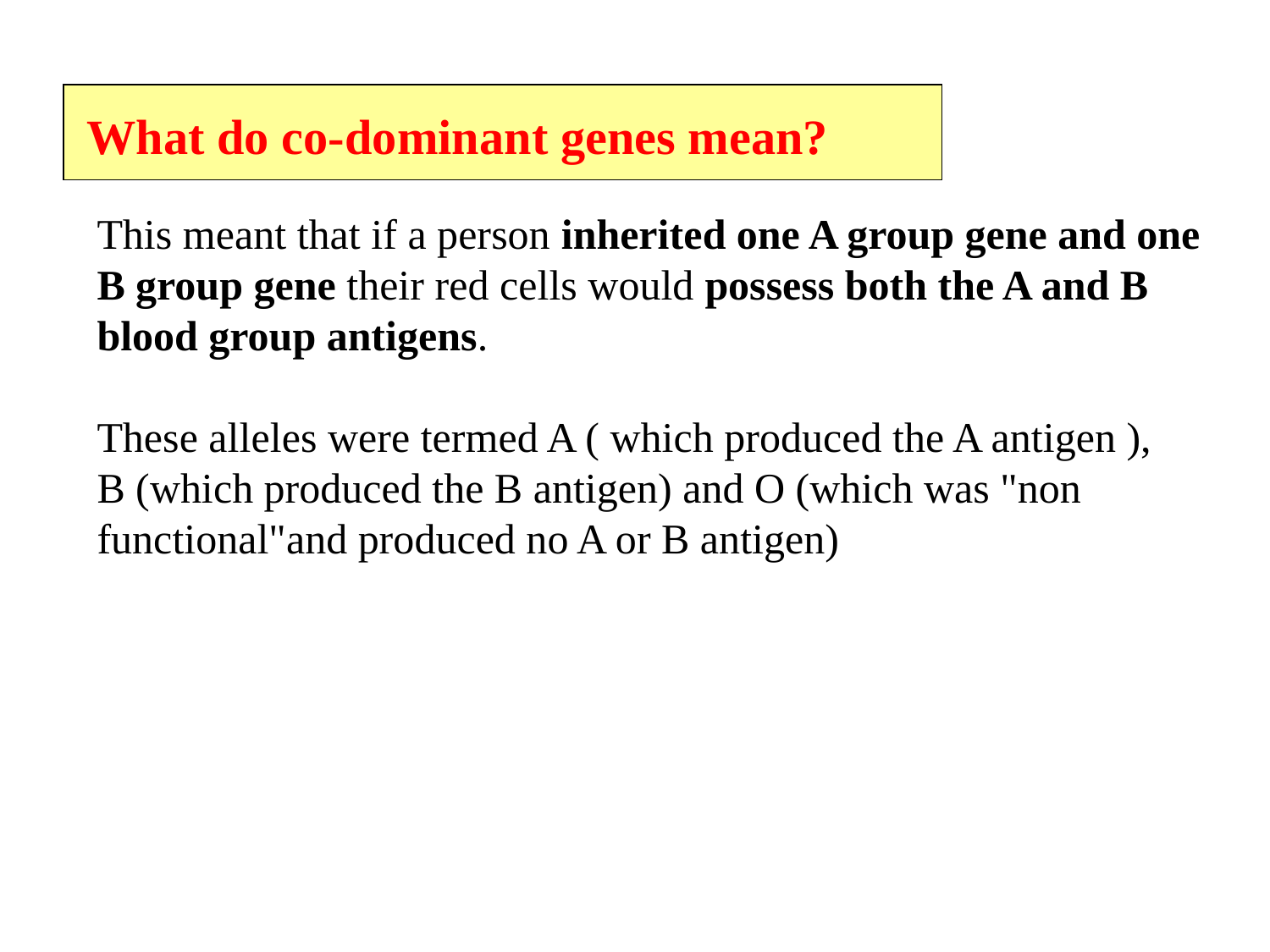

What do co-dominant genes mean?
This meant that if a person inherited one A group gene and one B group gene their red cells would possess both the A and B blood group antigens.

These alleles were termed A ( which produced the A antigen ),
B (which produced the B antigen) and O (which was "non functional"and produced no A or B antigen)